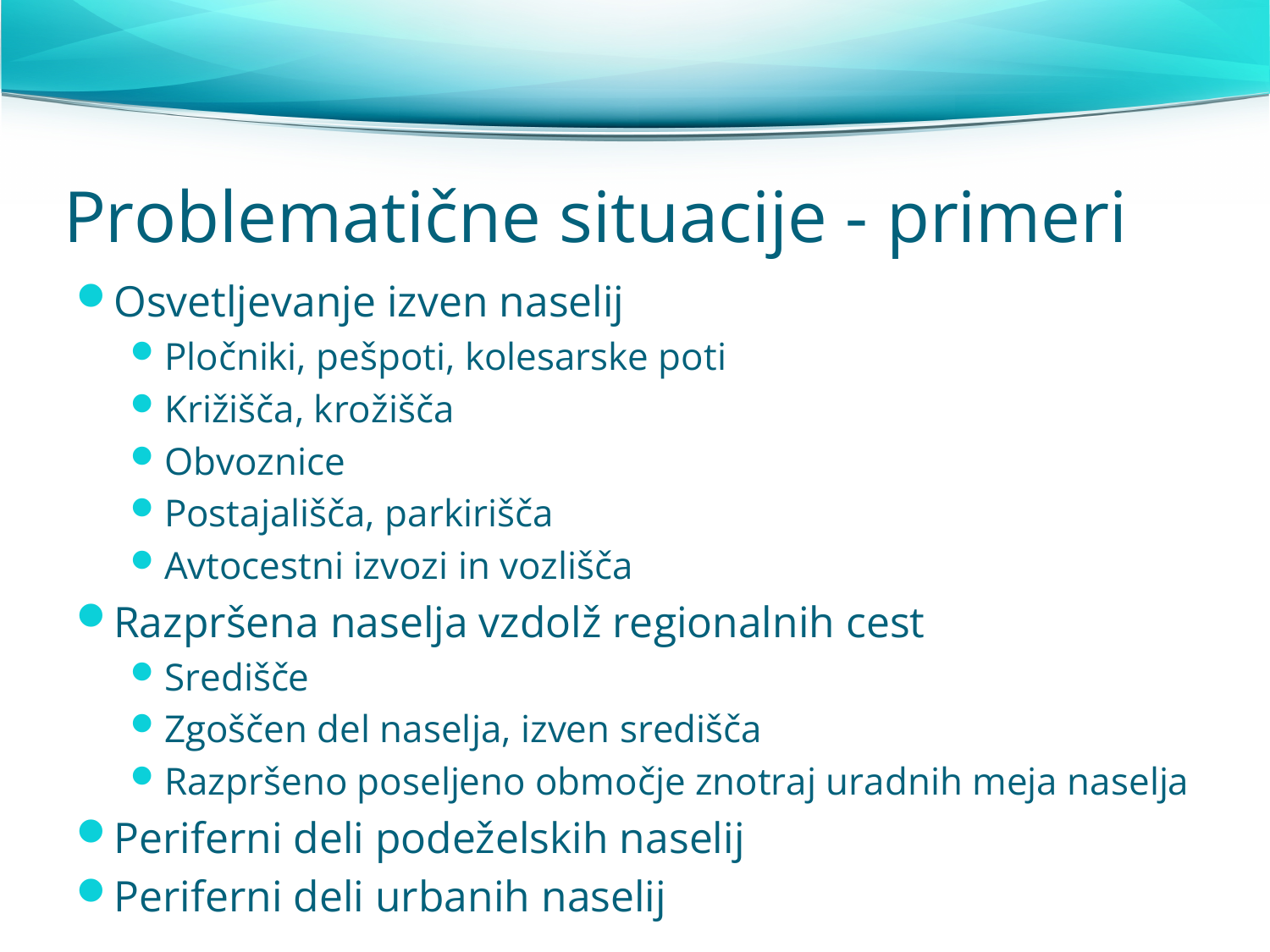

# Problematične situacije - primeri
Osvetljevanje izven naselij
Pločniki, pešpoti, kolesarske poti
Križišča, krožišča
Obvoznice
Postajališča, parkirišča
Avtocestni izvozi in vozlišča
Razpršena naselja vzdolž regionalnih cest
Središče
Zgoščen del naselja, izven središča
Razpršeno poseljeno območje znotraj uradnih meja naselja
Periferni deli podeželskih naselij
Periferni deli urbanih naselij